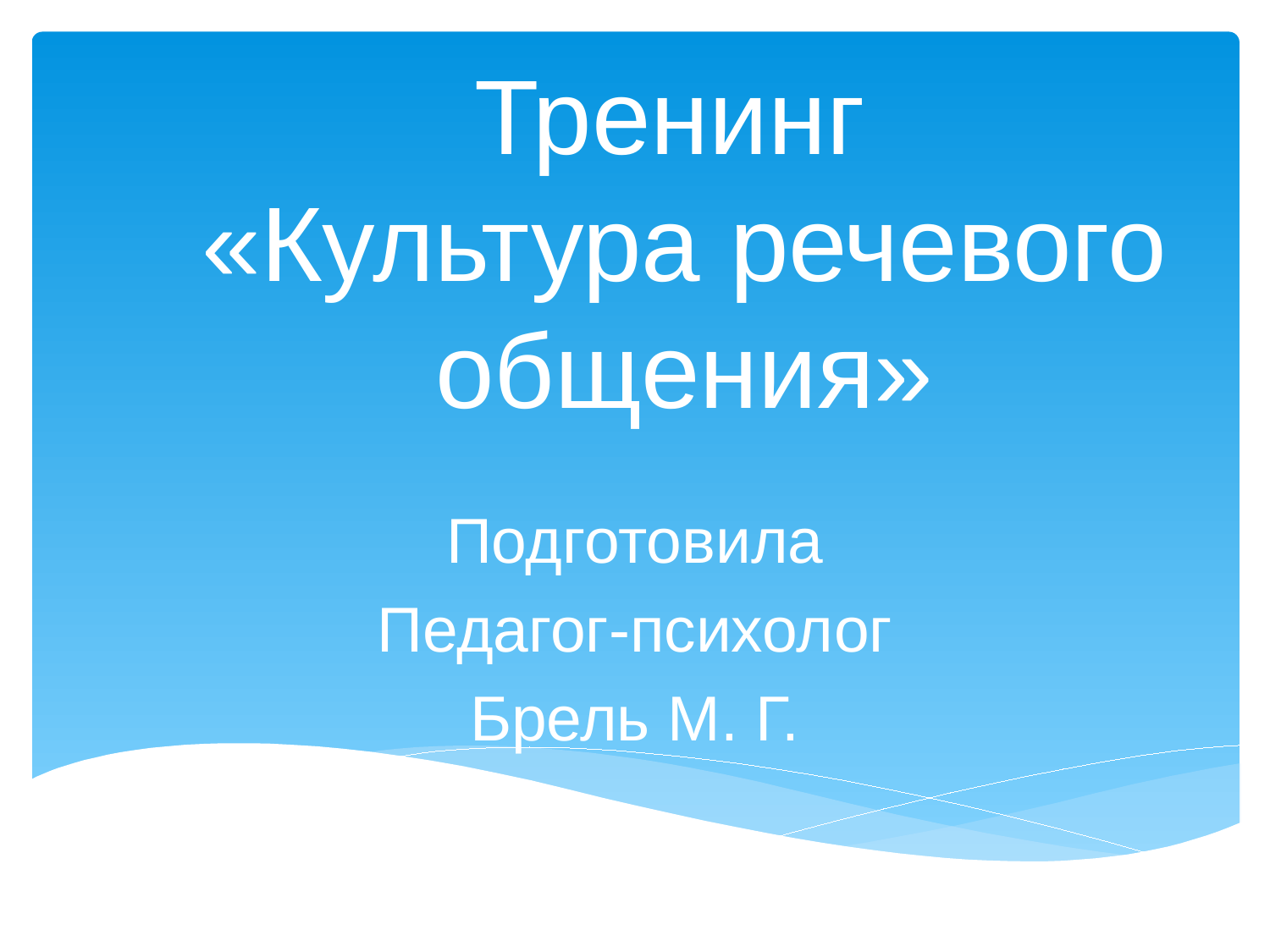

# Тренинг «Культура речевого общения»
Подготовила
Педагог-психолог
Брель М. Г.